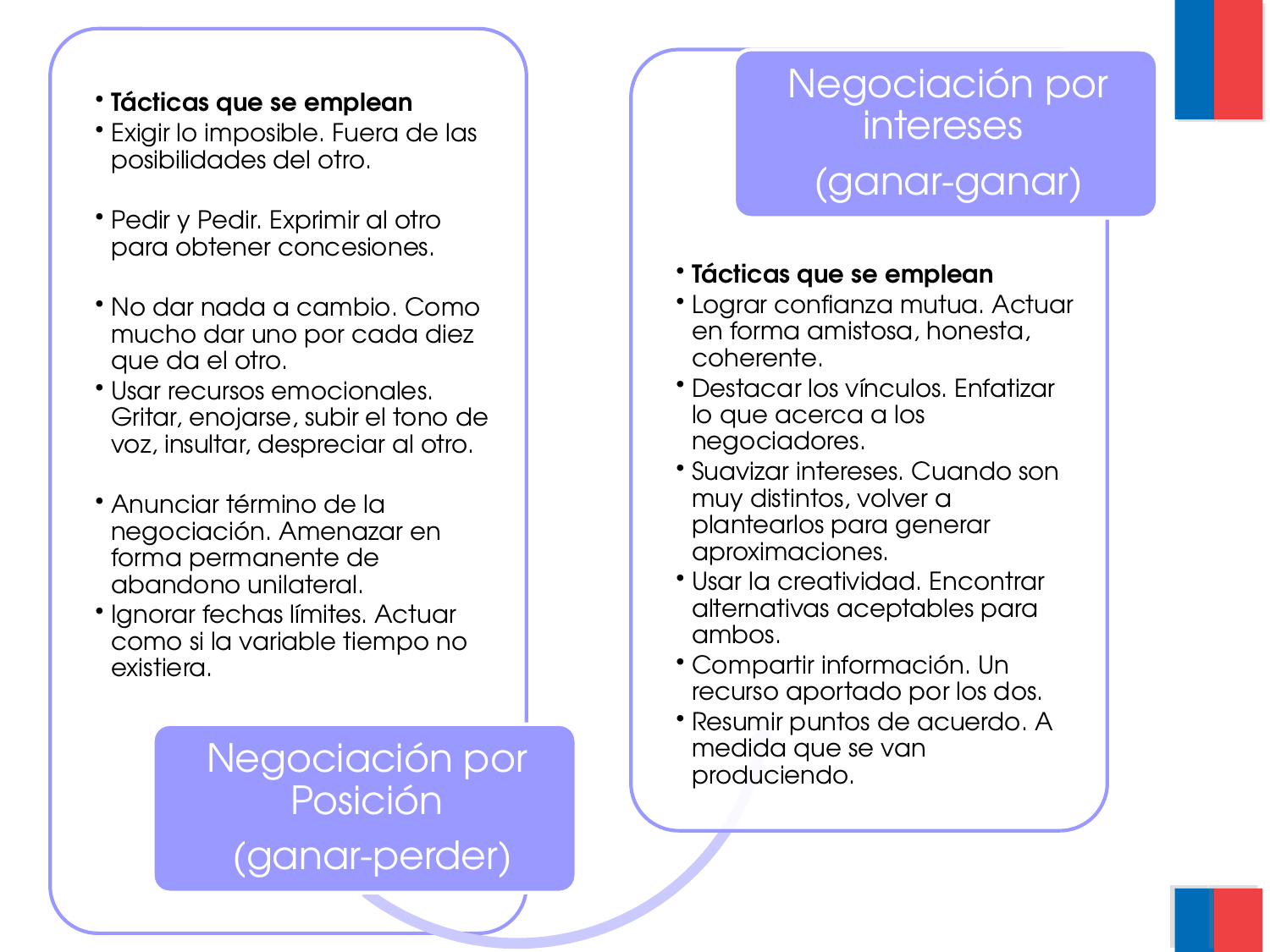

Tácticas que se emplean
Exigir lo imposible. Fuera de las posibilidades del otro.

Pedir y Pedir. Exprimir al otro para obtener concesiones.

No dar nada a cambio. Como mucho dar uno por cada diez que da el otro.
Usar recursos emocionales. Gritar, enojarse, subir el tono de voz, insultar, despreciar al otro.

Anunciar término de la negociación. Amenazar en forma permanente de abandono unilateral.
Ignorar fechas límites. Actuar como si la variable tiempo no existiera.
Negociación por Posición
 (ganar-perder)
Tácticas que se emplean
Lograr confianza mutua. Actuar en forma amistosa, honesta, coherente.
Destacar los vínculos. Enfatizar lo que acerca a los negociadores.
Suavizar intereses. Cuando son muy distintos, volver a plantearlos para generar aproximaciones.
Usar la creatividad. Encontrar alternativas aceptables para ambos.
Compartir información. Un recurso aportado por los dos.
Resumir puntos de acuerdo. A medida que se van produciendo.
Negociación por intereses
(ganar-ganar)